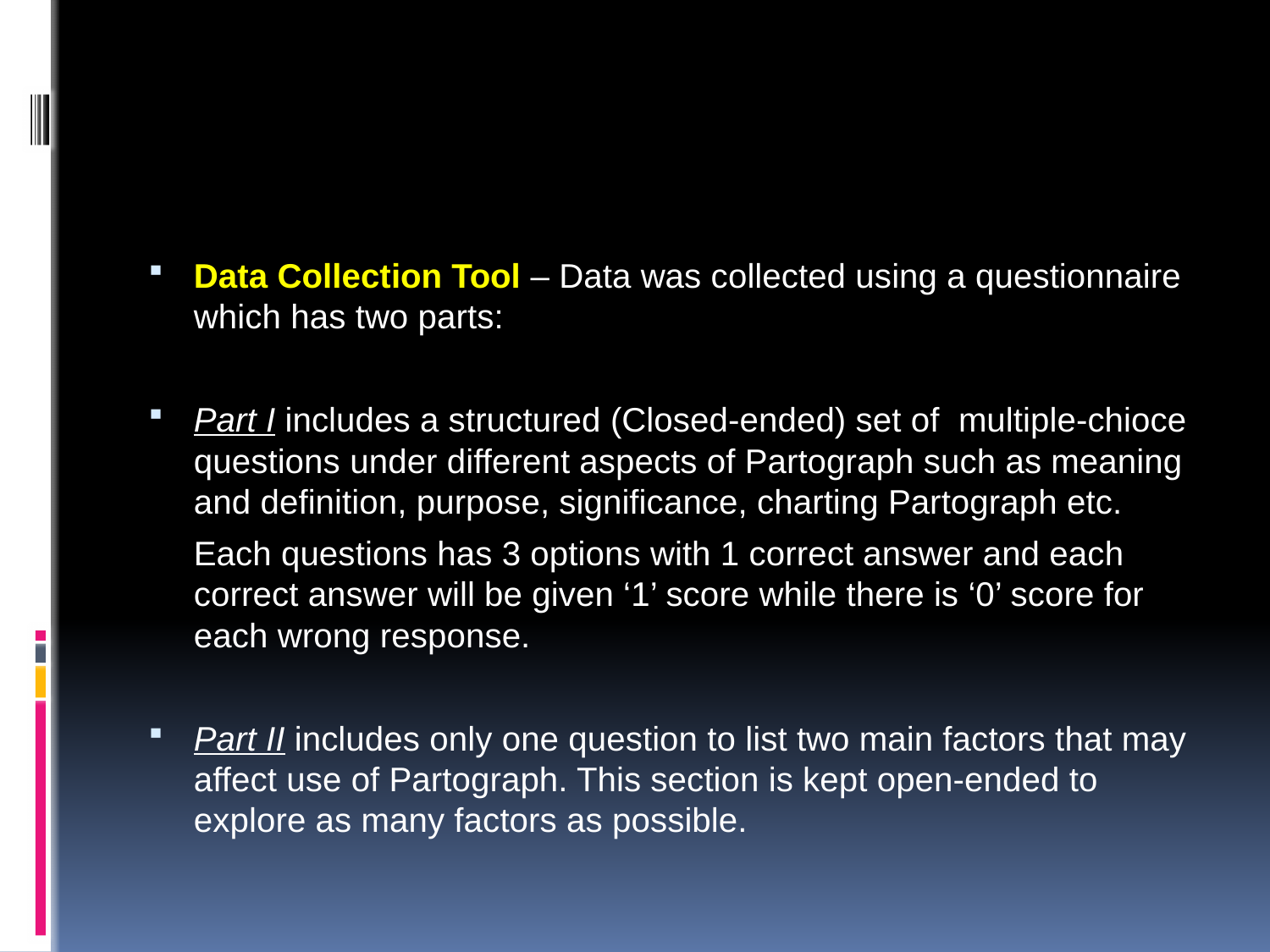

#
Data Collection Tool – Data was collected using a questionnaire which has two parts:

Part I includes a structured (Closed-ended) set of  multiple-chioce questions under different aspects of Partograph such as meaning and definition, purpose, significance, charting Partograph etc.
	Each questions has 3 options with 1 correct answer and each correct answer will be given ‘1’ score while there is ‘0’ score for each wrong response.

Part II includes only one question to list two main factors that may affect use of Partograph. This section is kept open-ended to explore as many factors as possible.